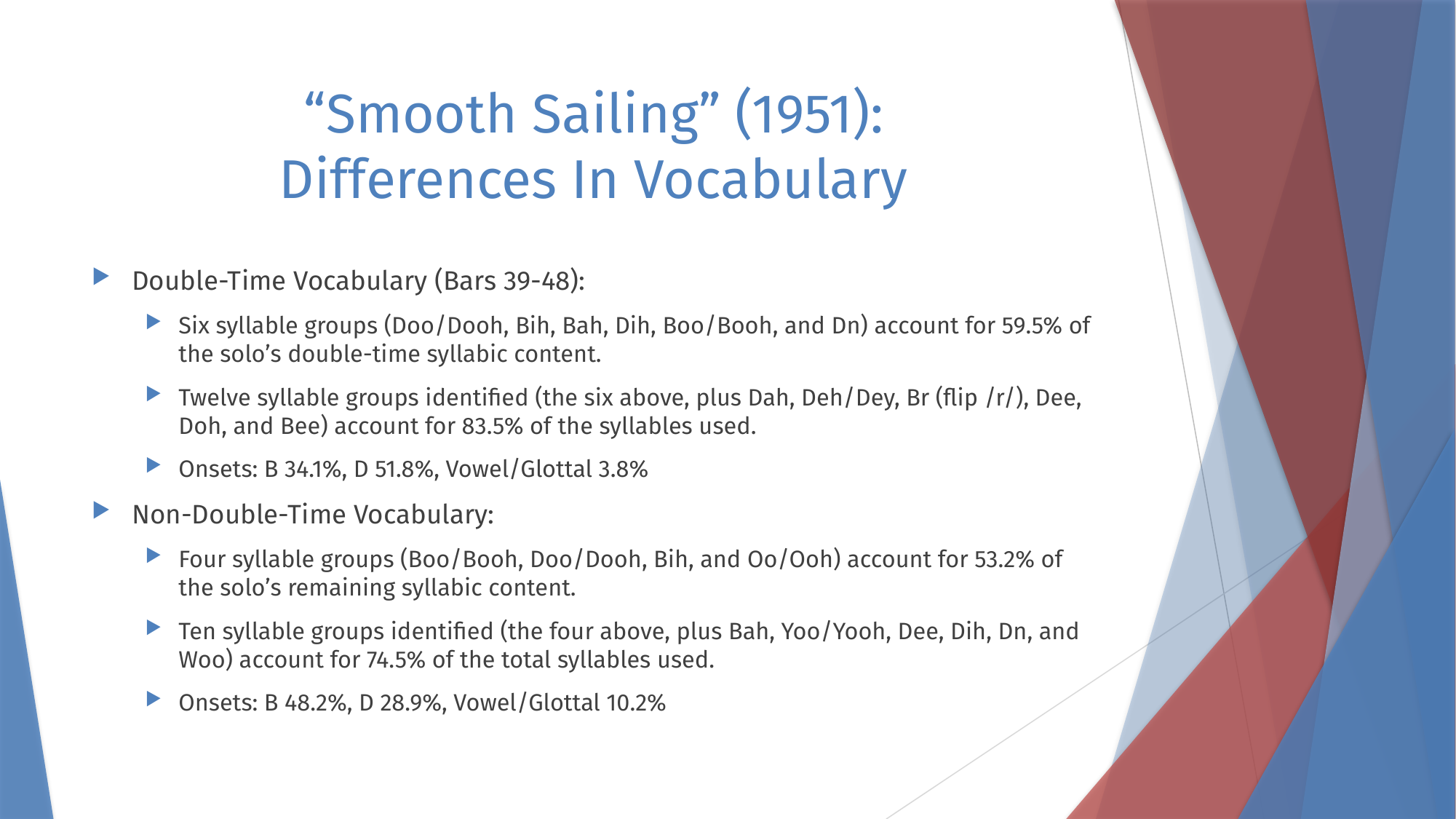

# “Smooth Sailing” (1951): Differences In Vocabulary
Double-Time Vocabulary (Bars 39-48):
Six syllable groups (Doo/Dooh, Bih, Bah, Dih, Boo/Booh, and Dn) account for 59.5% of the solo’s double-time syllabic content.
Twelve syllable groups identified (the six above, plus Dah, Deh/Dey, Br (flip /r/), Dee, Doh, and Bee) account for 83.5% of the syllables used.
Onsets: B 34.1%, D 51.8%, Vowel/Glottal 3.8%
Non-Double-Time Vocabulary:
Four syllable groups (Boo/Booh, Doo/Dooh, Bih, and Oo/Ooh) account for 53.2% of the solo’s remaining syllabic content.
Ten syllable groups identified (the four above, plus Bah, Yoo/Yooh, Dee, Dih, Dn, and Woo) account for 74.5% of the total syllables used.
Onsets: B 48.2%, D 28.9%, Vowel/Glottal 10.2%